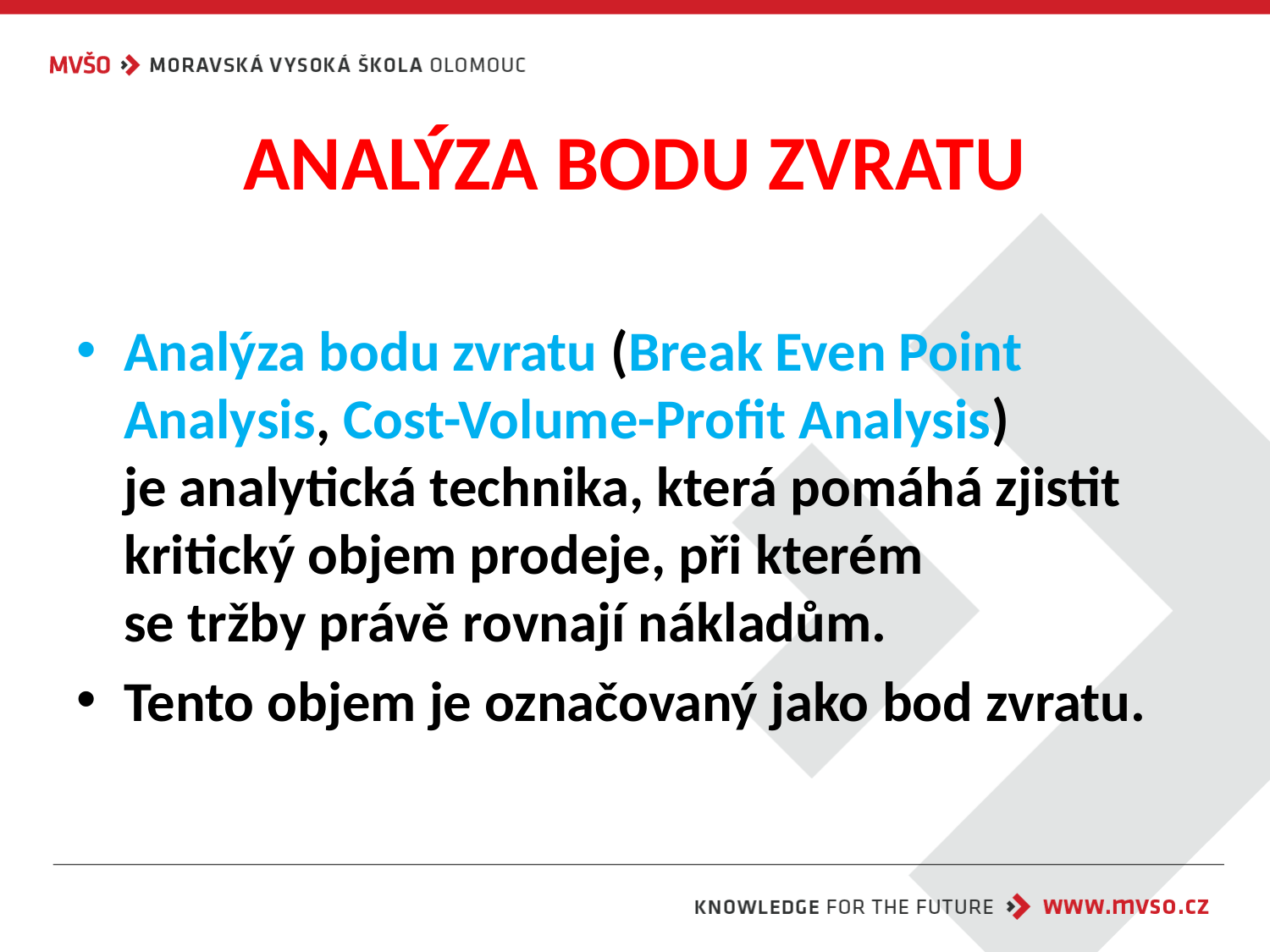

# ANALÝZA BODU ZVRATU
Analýza bodu zvratu (Break Even Point Analysis, Cost-Volume-Profit Analysis) je analytická technika, která pomáhá zjistit kritický objem prodeje, při kterém se tržby právě rovnají nákladům.
Tento objem je označovaný jako bod zvratu.